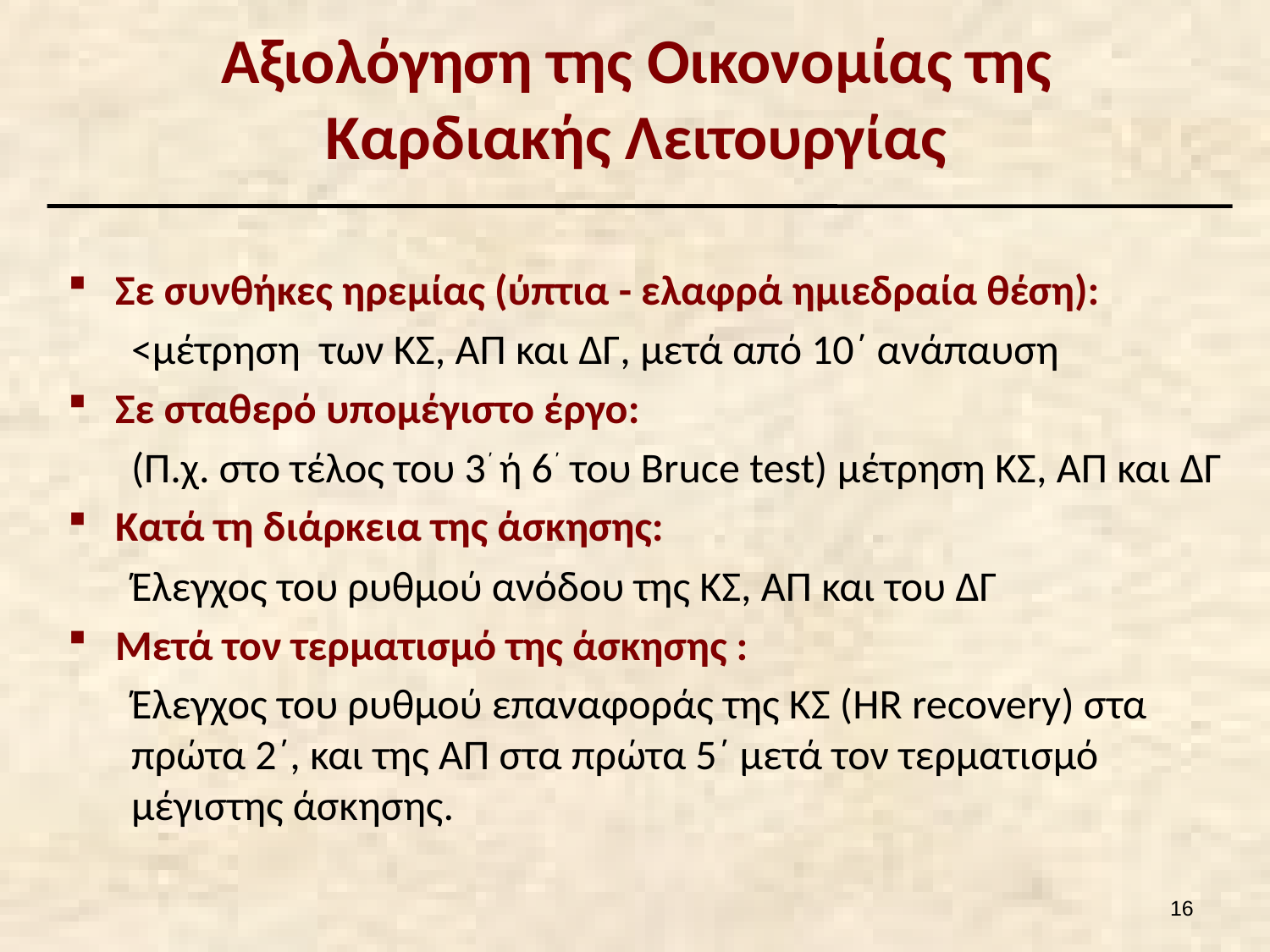

# Αξιολόγηση της Οικονομίας της Καρδιακής Λειτουργίας

Σε συνθήκες ηρεμίας (ύπτια - ελαφρά ημιεδραία θέση):
<μέτρηση  των ΚΣ, ΑΠ και ΔΓ, μετά από 10΄ ανάπαυση
Σε σταθερό υπομέγιστο έργο:
(Π.χ. στο τέλος του 3΄ ή 6΄ του Bruce test) μέτρηση ΚΣ, ΑΠ και ΔΓ
Kατά τη διάρκεια της άσκησης:
Έλεγχος του ρυθμού ανόδου της ΚΣ, ΑΠ και του ΔΓ
Μετά τον τερματισμό της άσκησης :
Έλεγχος του ρυθμού επαναφοράς της ΚΣ (HR recovery) στα πρώτα 2΄, και της ΑΠ στα πρώτα 5΄ μετά τον τερματισμό μέγιστης άσκησης.
16